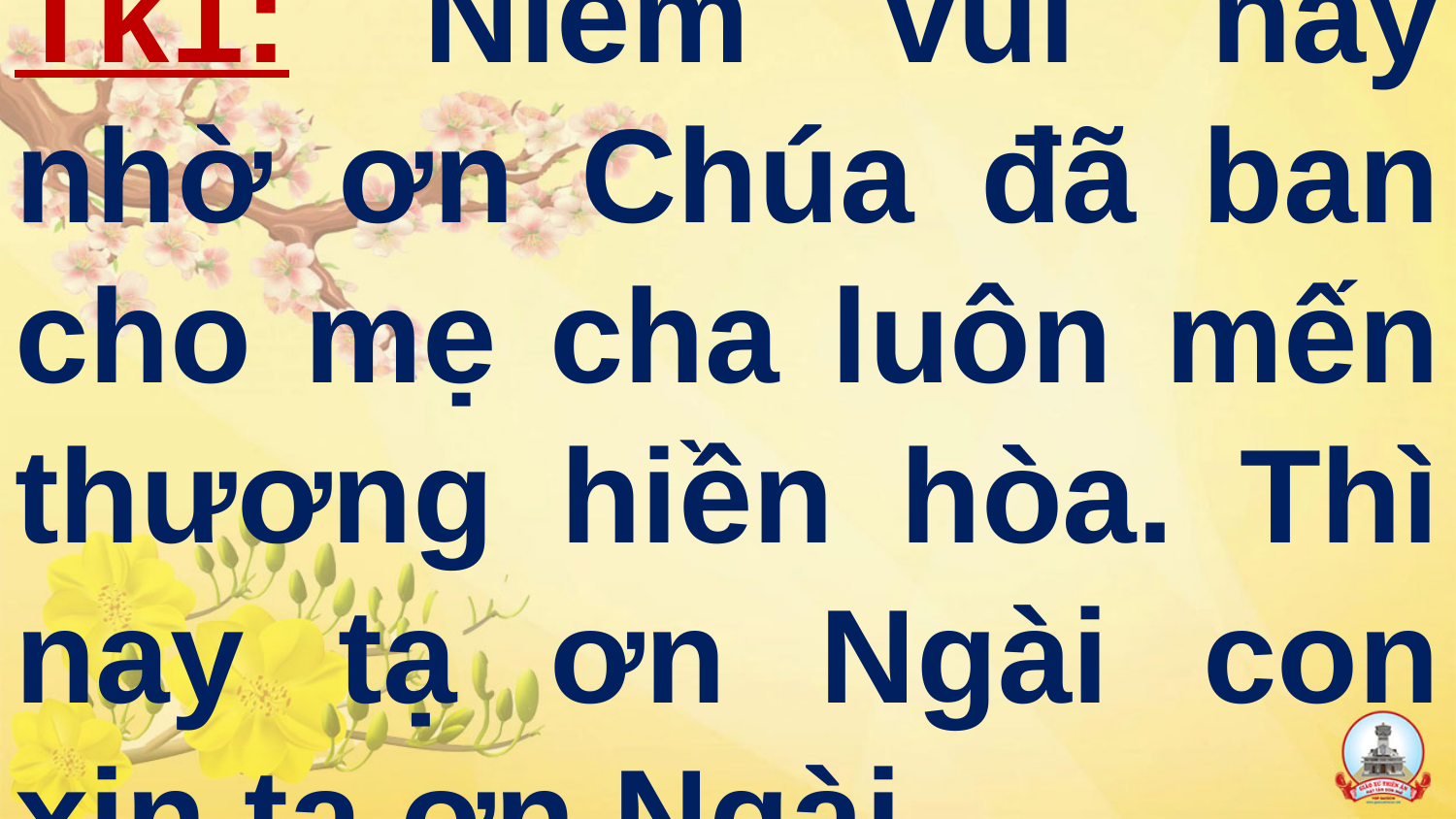

# Tk1: Niềm vui này nhờ ơn Chúa đã ban cho mẹ cha luôn mến thương hiền hòa. Thì nay tạ ơn Ngài con xin tạ ơn Ngài.